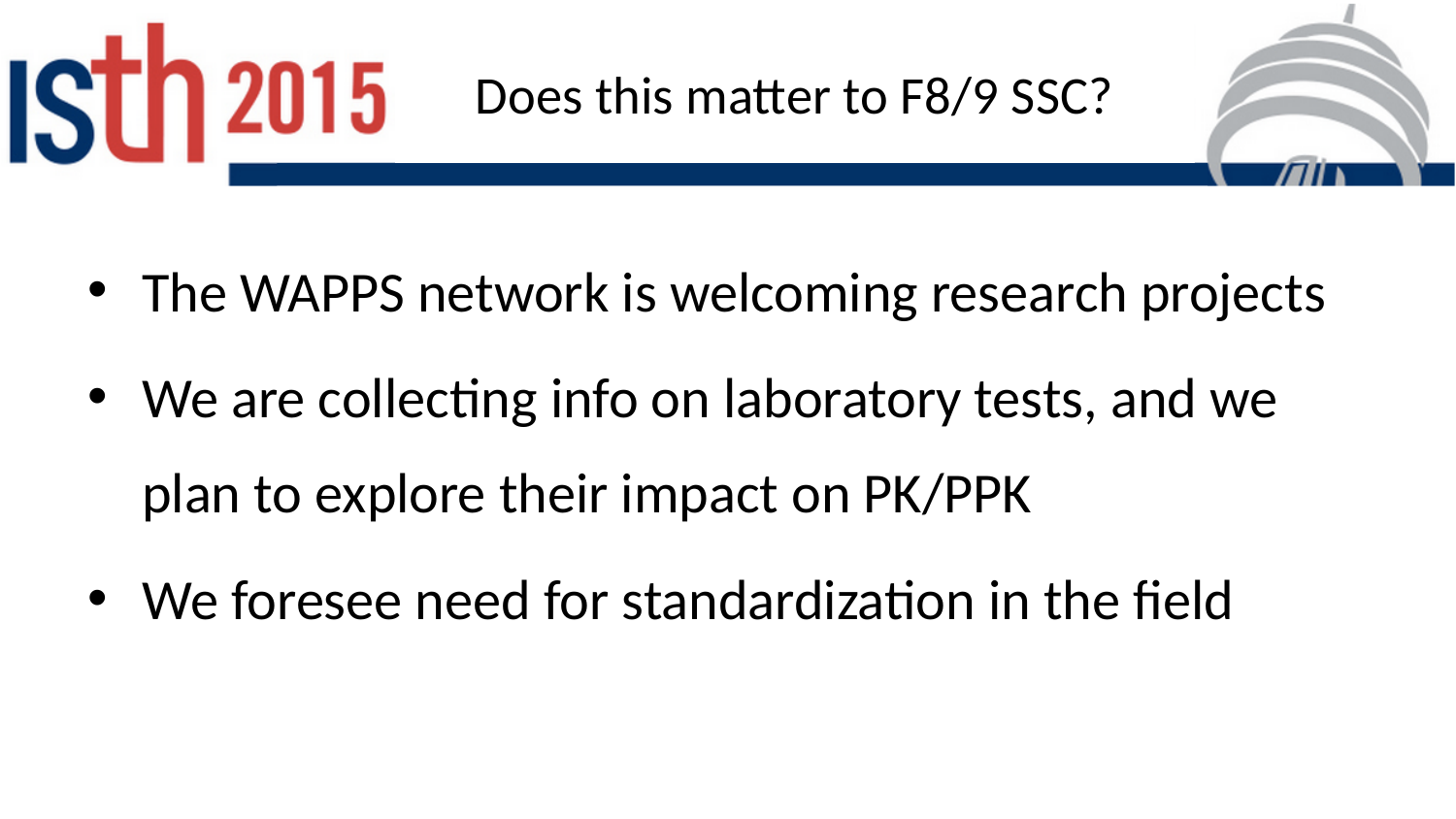

# Does this matter to F8/9 SSC?
The WAPPS network is welcoming research projects
We are collecting info on laboratory tests, and we plan to explore their impact on PK/PPK
We foresee need for standardization in the field